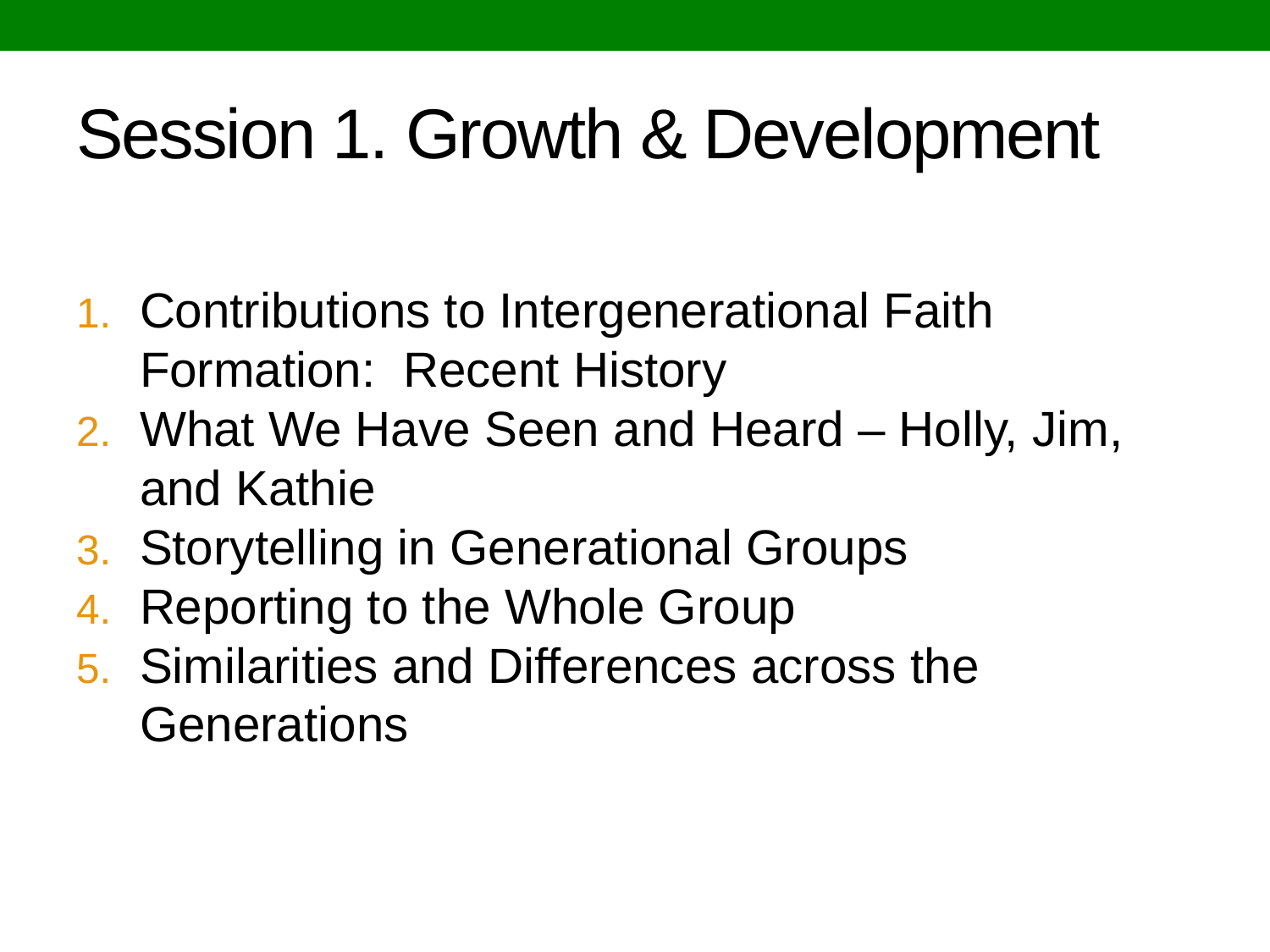

# Session 1. Growth & Development
Contributions to Intergenerational Faith Formation:  Recent History
What We Have Seen and Heard – Holly, Jim, and Kathie
Storytelling in Generational Groups
Reporting to the Whole Group
Similarities and Differences across the Generations